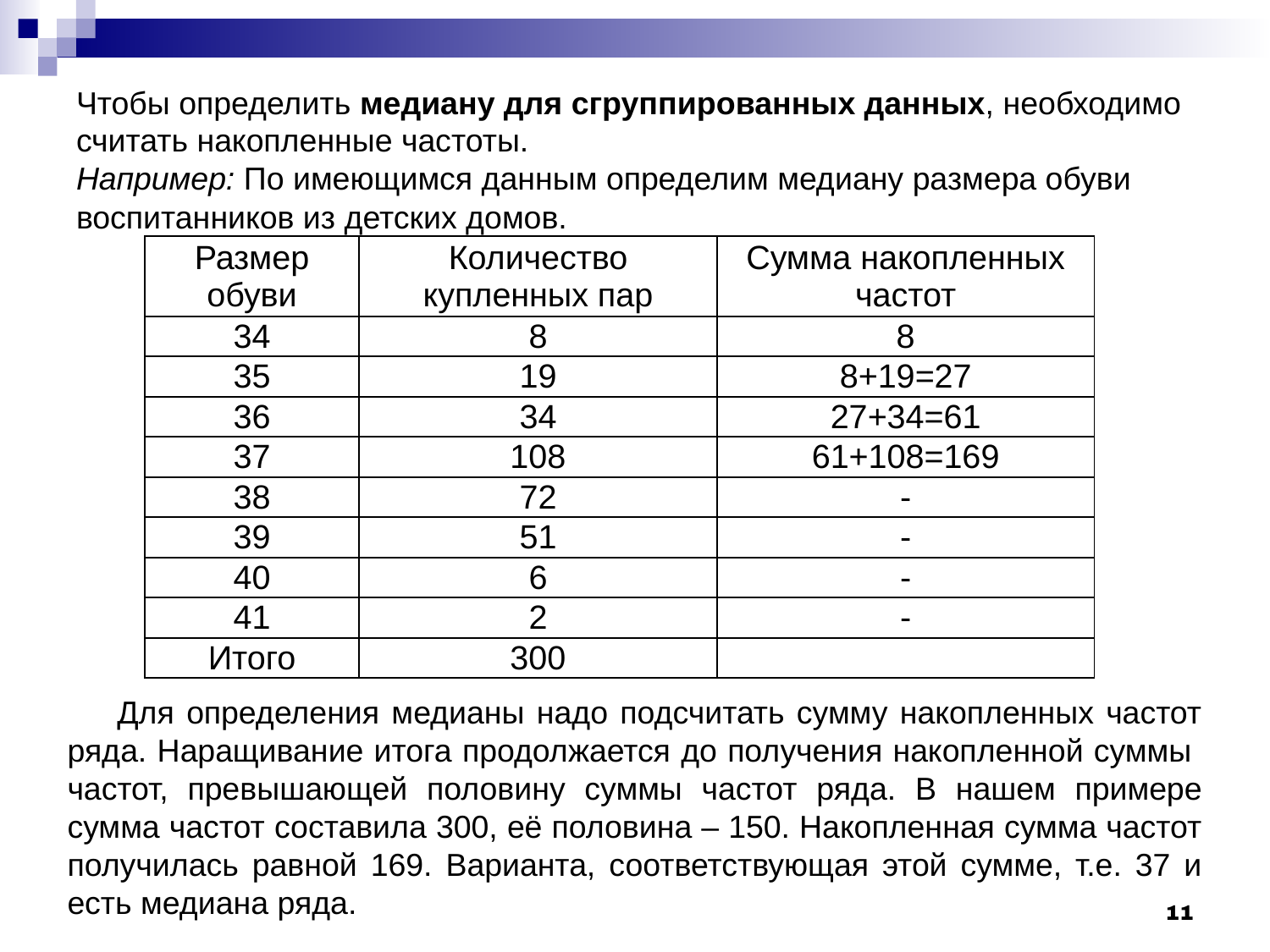

# Чтобы определить медиану для сгруппированных данных, необходимо считать накопленные частоты. Например: По имеющимся данным определим медиану размера обуви воспитанников из детских домов.
| Размер обуви | Количество купленных пар | Сумма накопленных частот |
| --- | --- | --- |
| 34 | 8 | 8 |
| 35 | 19 | 8+19=27 |
| 36 | 34 | 27+34=61 |
| 37 | 108 | 61+108=169 |
| 38 | 72 | - |
| 39 | 51 | - |
| 40 | 6 | - |
| 41 | 2 | - |
| Итого | 300 |  |
Для определения медианы надо подсчитать сумму накопленных частот ряда. Наращивание итога продолжается до получения накопленной суммы  частот, превышающей половину суммы частот ряда. В нашем примере сумма частот составила 300, её половина – 150. Накопленная сумма частот получилась равной 169. Варианта, соответствующая этой сумме, т.е. 37 и есть медиана ряда.
11